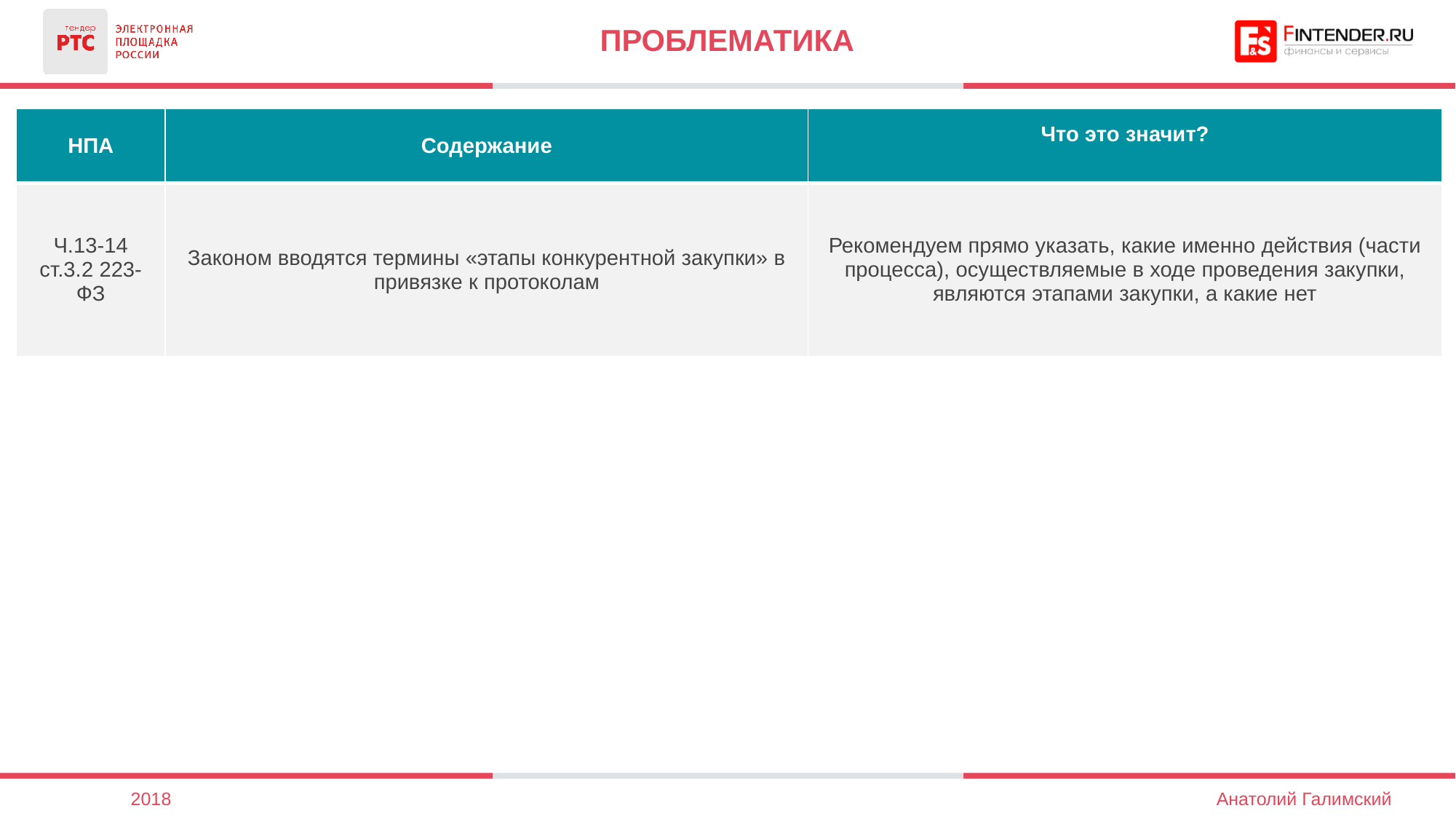

# Проблематика
| НПА | Содержание | Что это значит? |
| --- | --- | --- |
| Ч.13-14 ст.3.2 223-ФЗ | Законом вводятся термины «этапы конкурентной закупки» в привязке к протоколам | Рекомендуем прямо указать, какие именно действия (части процесса), осуществляемые в ходе проведения закупки, являются этапами закупки, а какие нет |
2018
Анатолий Галимский